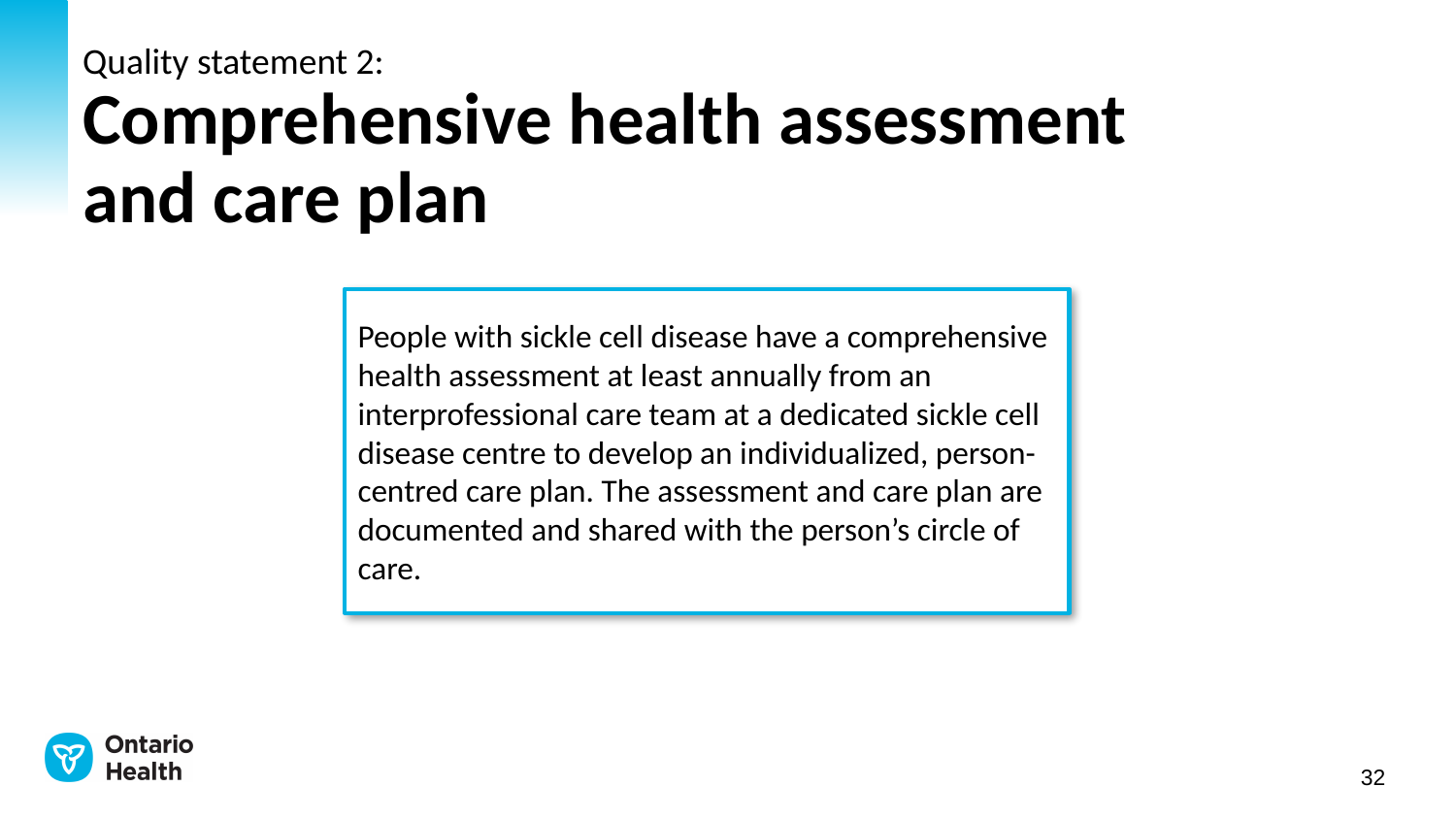

# Quality statement 2: Comprehensive health assessment and care plan
People with sickle cell disease have a comprehensive health assessment at least annually from an interprofessional care team at a dedicated sickle cell disease centre to develop an individualized, person-centred care plan. The assessment and care plan are documented and shared with the person’s circle of care.